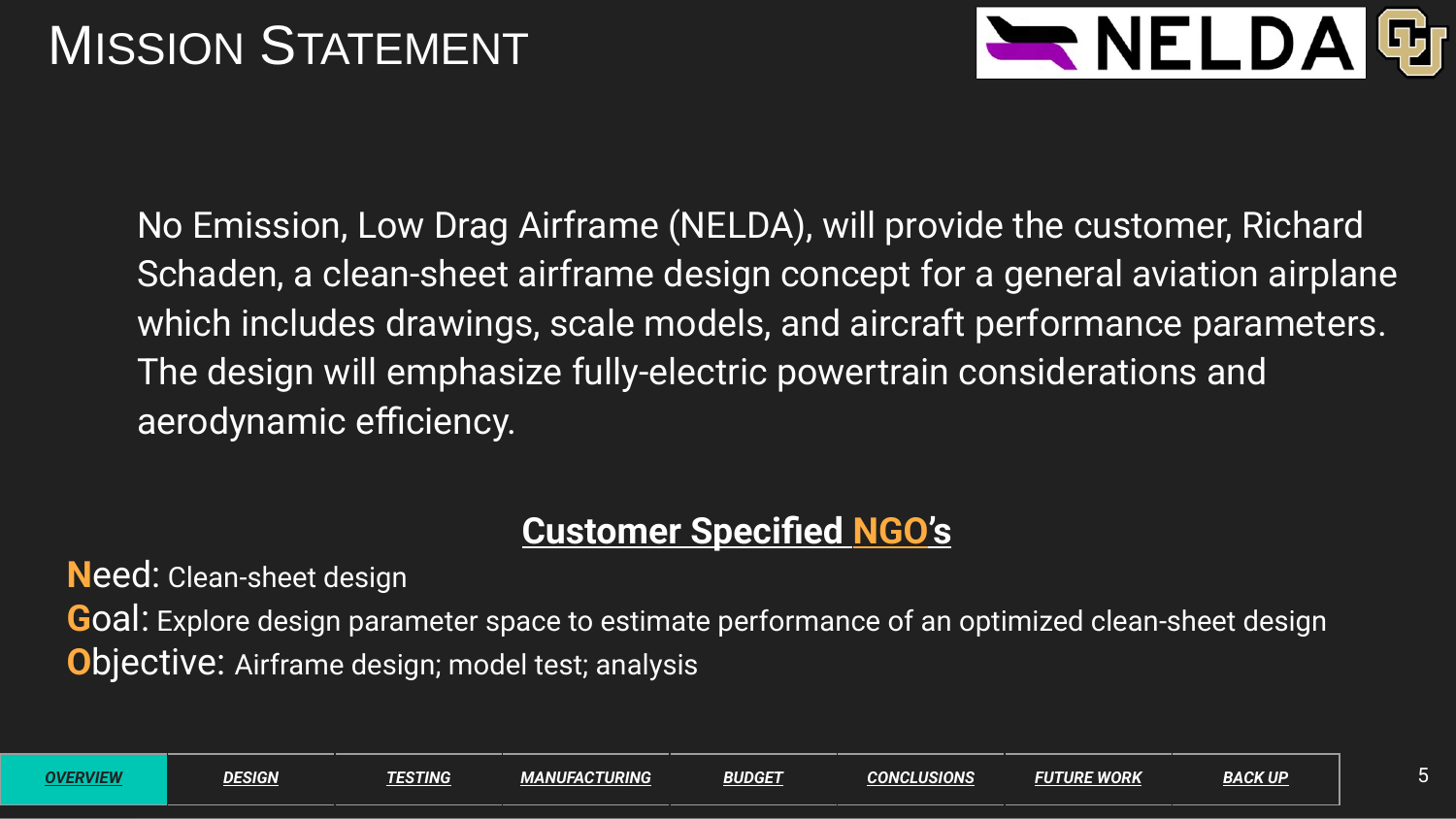

# MISSION STATEMENT
No Emission, Low Drag Airframe (NELDA), will provide the customer, Richard Schaden, a clean-sheet airframe design concept for a general aviation airplane which includes drawings, scale models, and aircraft performance parameters. The design will emphasize fully-electric powertrain considerations and aerodynamic efficiency.
Customer Specified NGO’s
Need: Clean-sheet design
Goal: Explore design parameter space to estimate performance of an optimized clean-sheet design
Objective: Airframe design; model test; analysis
5
| OVERVIEW | DESIGN | TESTING | MANUFACTURING | BUDGET | CONCLUSIONS | FUTURE WORK | BACK UP |
| --- | --- | --- | --- | --- | --- | --- | --- |